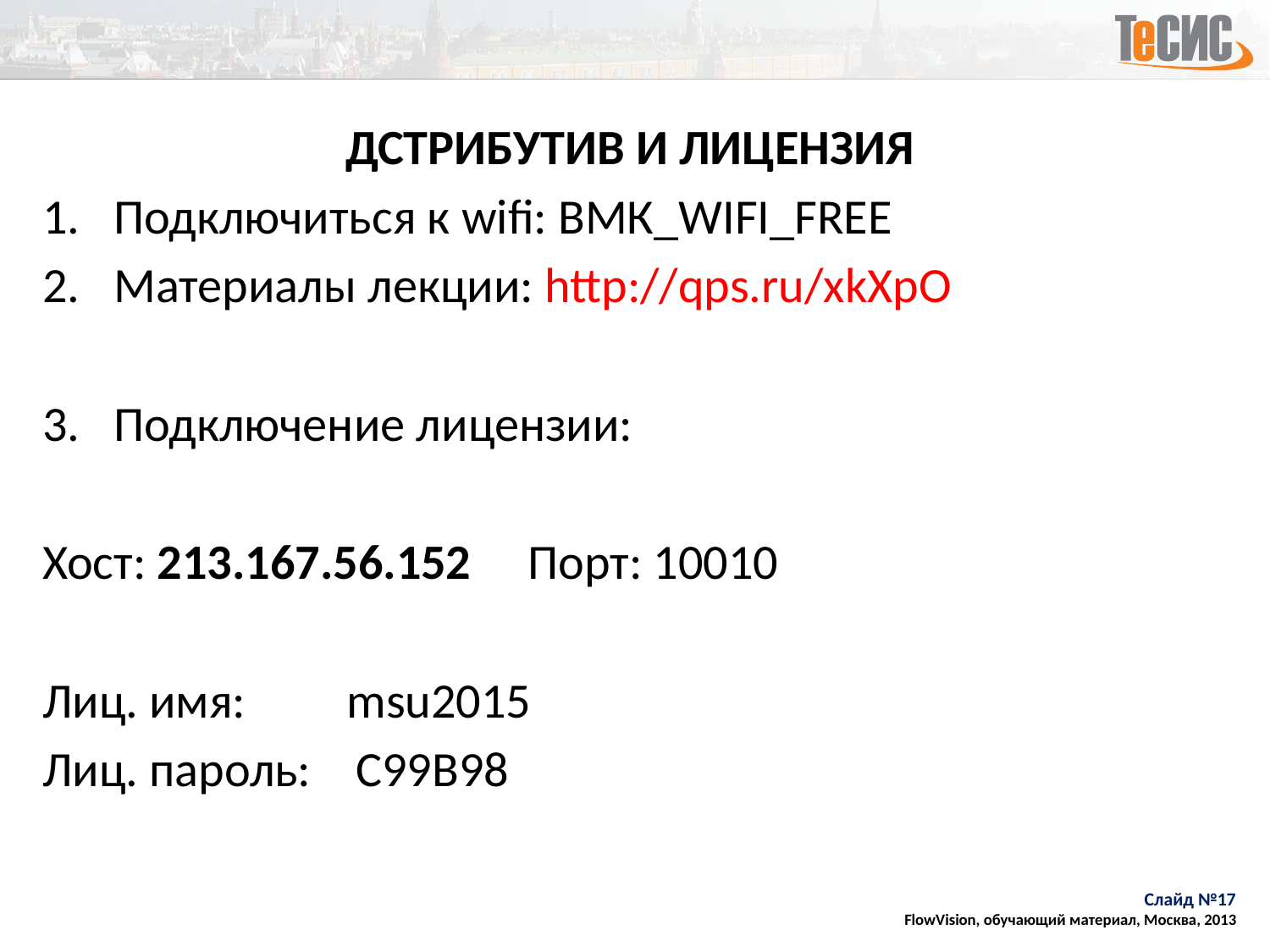

#
ДСТРИБУТИВ И ЛИЦЕНЗИЯ
Подключиться к wifi: ВМК_WIFI_FREE
Материалы лекции: http://qps.ru/xkXpO

Подключение лицензии:

Хост: 213.167.56.152     Порт: 10010

Лиц. имя:         msu2015
Лиц. пароль:    C99B98
Слайд №17
FlowVision, обучающий материал, Москва, 2013